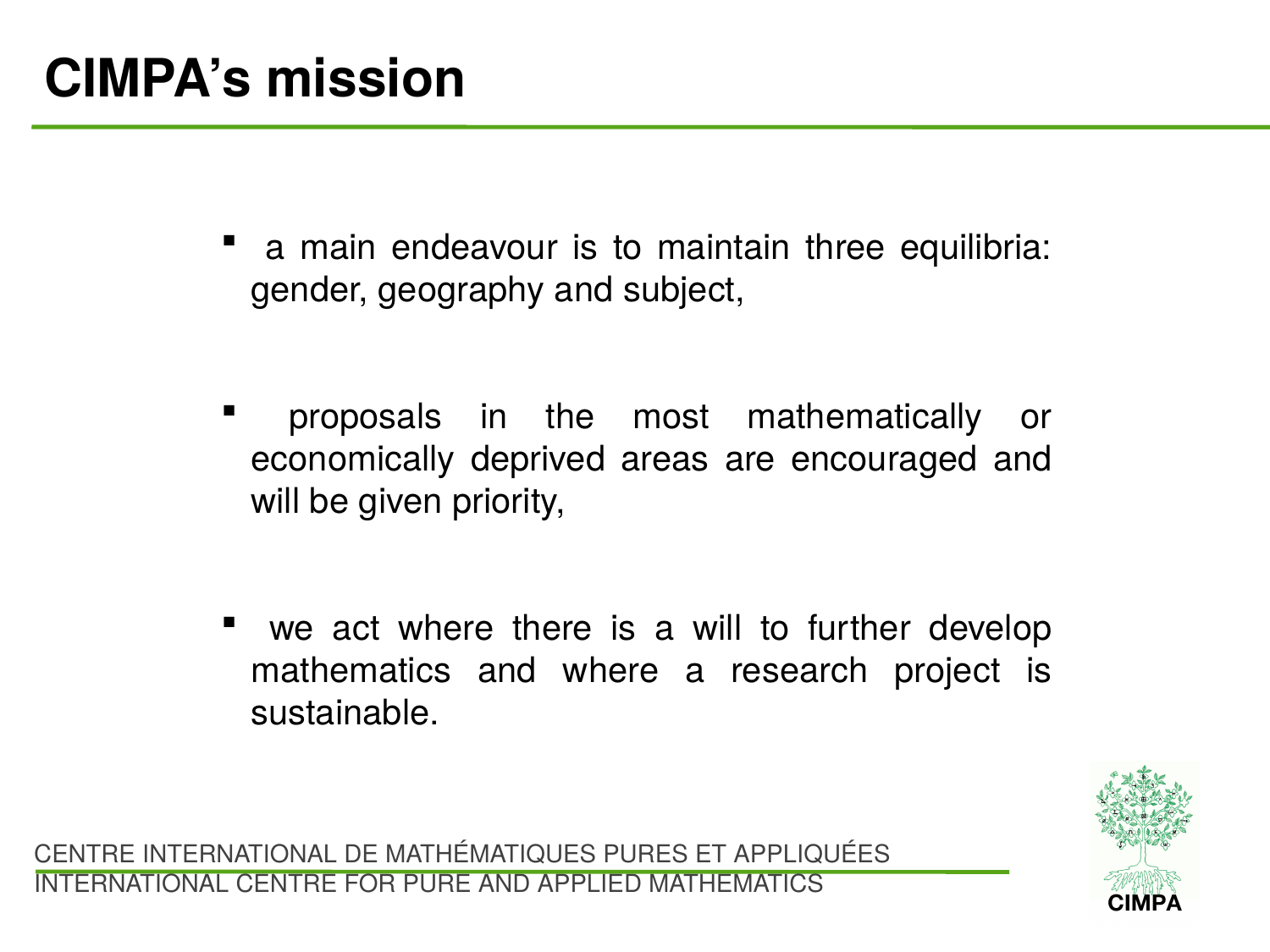

CIMPA’s mission

 a main endeavour is to maintain three equilibria: gender, geography and subject,

 proposals in the most mathematically or economically deprived areas are encouraged and will be given priority,

 we act where there is a will to further develop mathematics and where a research project is sustainable.